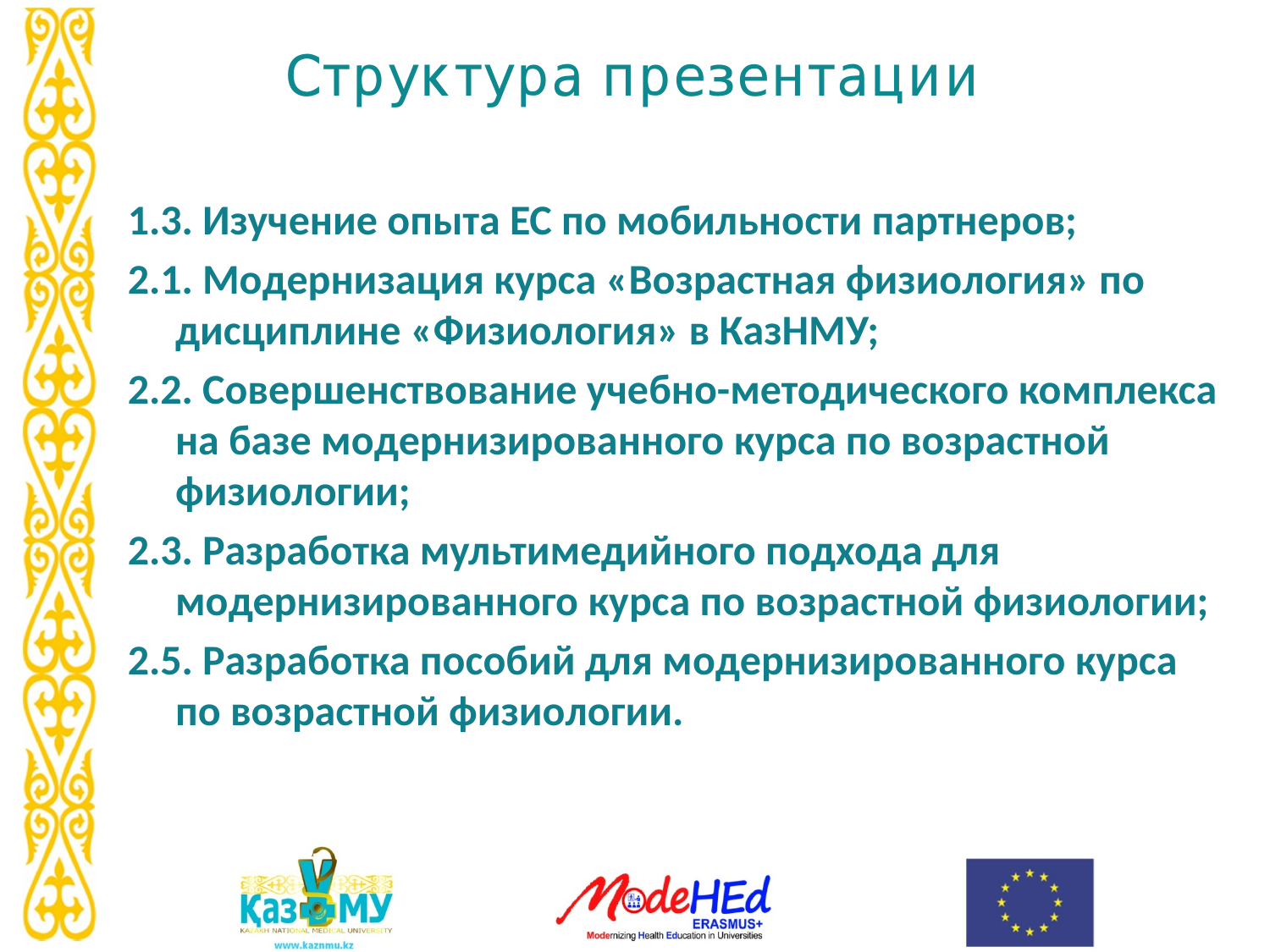

# Структура презентации
1.3. Изучение опыта ЕС по мобильности партнеров;
2.1. Модернизация курса «Возрастная физиология» по дисциплине «Физиология» в КазНМУ;
2.2. Совершенствование учебно-методического комплекса на базе модернизированного курса по возрастной физиологии;
2.3. Разработка мультимедийного подхода для модернизированного курса по возрастной физиологии;
2.5. Разработка пособий для модернизированного курса по возрастной физиологии.